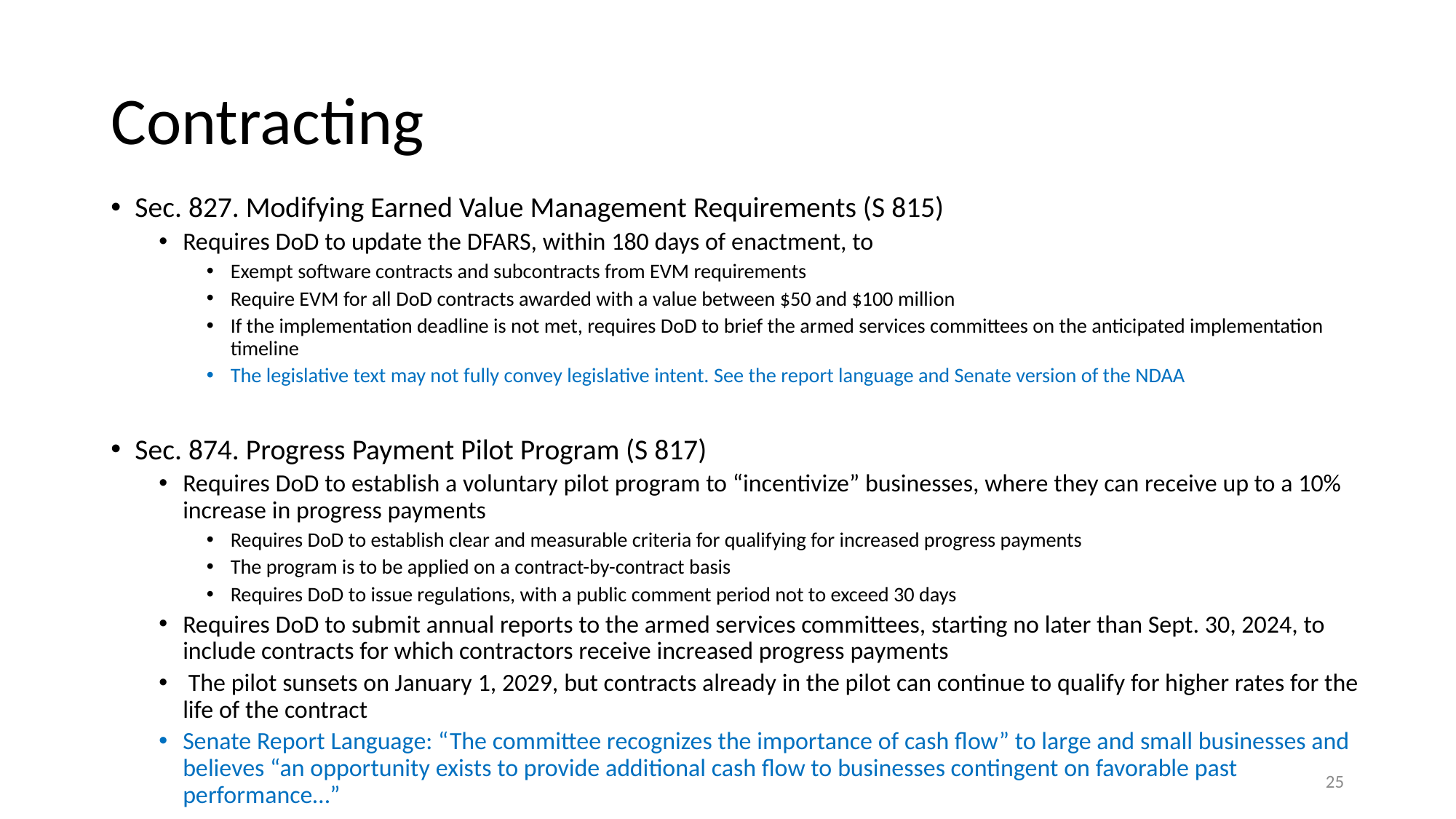

# Contracting
Sec. 827. Modifying Earned Value Management Requirements (S 815)
Requires DoD to update the DFARS, within 180 days of enactment, to
Exempt software contracts and subcontracts from EVM requirements
Require EVM for all DoD contracts awarded with a value between $50 and $100 million
If the implementation deadline is not met, requires DoD to brief the armed services committees on the anticipated implementation timeline
The legislative text may not fully convey legislative intent. See the report language and Senate version of the NDAA

Sec. 874. Progress Payment Pilot Program (S 817)
Requires DoD to establish a voluntary pilot program to “incentivize” businesses, where they can receive up to a 10% increase in progress payments
Requires DoD to establish clear and measurable criteria for qualifying for increased progress payments
The program is to be applied on a contract-by-contract basis
Requires DoD to issue regulations, with a public comment period not to exceed 30 days
Requires DoD to submit annual reports to the armed services committees, starting no later than Sept. 30, 2024, to include contracts for which contractors receive increased progress payments
 The pilot sunsets on January 1, 2029, but contracts already in the pilot can continue to qualify for higher rates for the life of the contract
Senate Report Language: “The committee recognizes the importance of cash flow” to large and small businesses and believes “an opportunity exists to provide additional cash flow to businesses contingent on favorable past performance…”

25